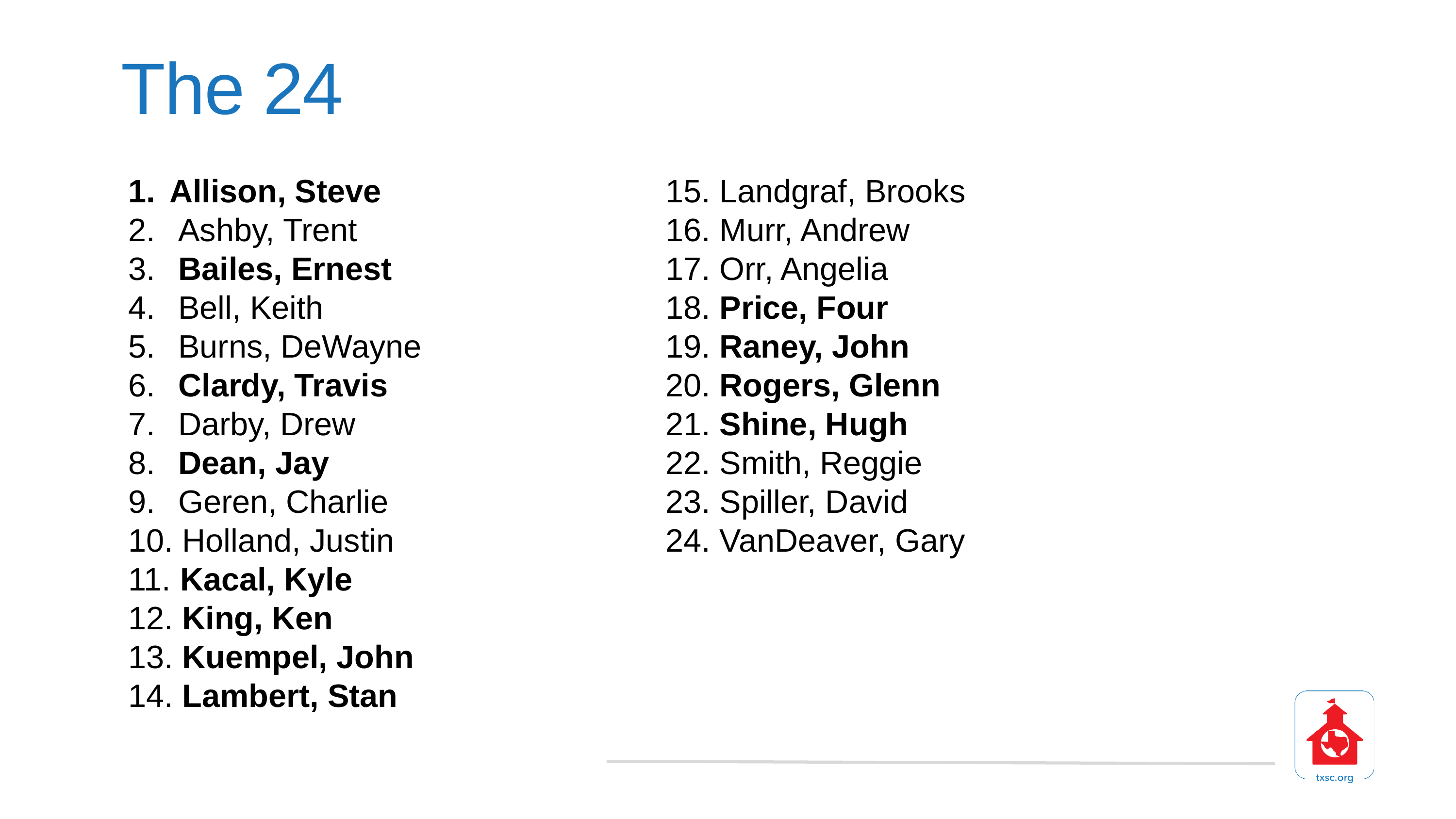

The 24
Allison, Steve
 Ashby, Trent
 Bailes, Ernest
 Bell, Keith
 Burns, DeWayne
 Clardy, Travis
 Darby, Drew
 Dean, Jay
 Geren, Charlie
 Holland, Justin
 Kacal, Kyle
 King, Ken
 Kuempel, John
 Lambert, Stan
 Landgraf, Brooks
 Murr, Andrew
 Orr, Angelia
 Price, Four
 Raney, John
 Rogers, Glenn
 Shine, Hugh
 Smith, Reggie
 Spiller, David
 VanDeaver, Gary